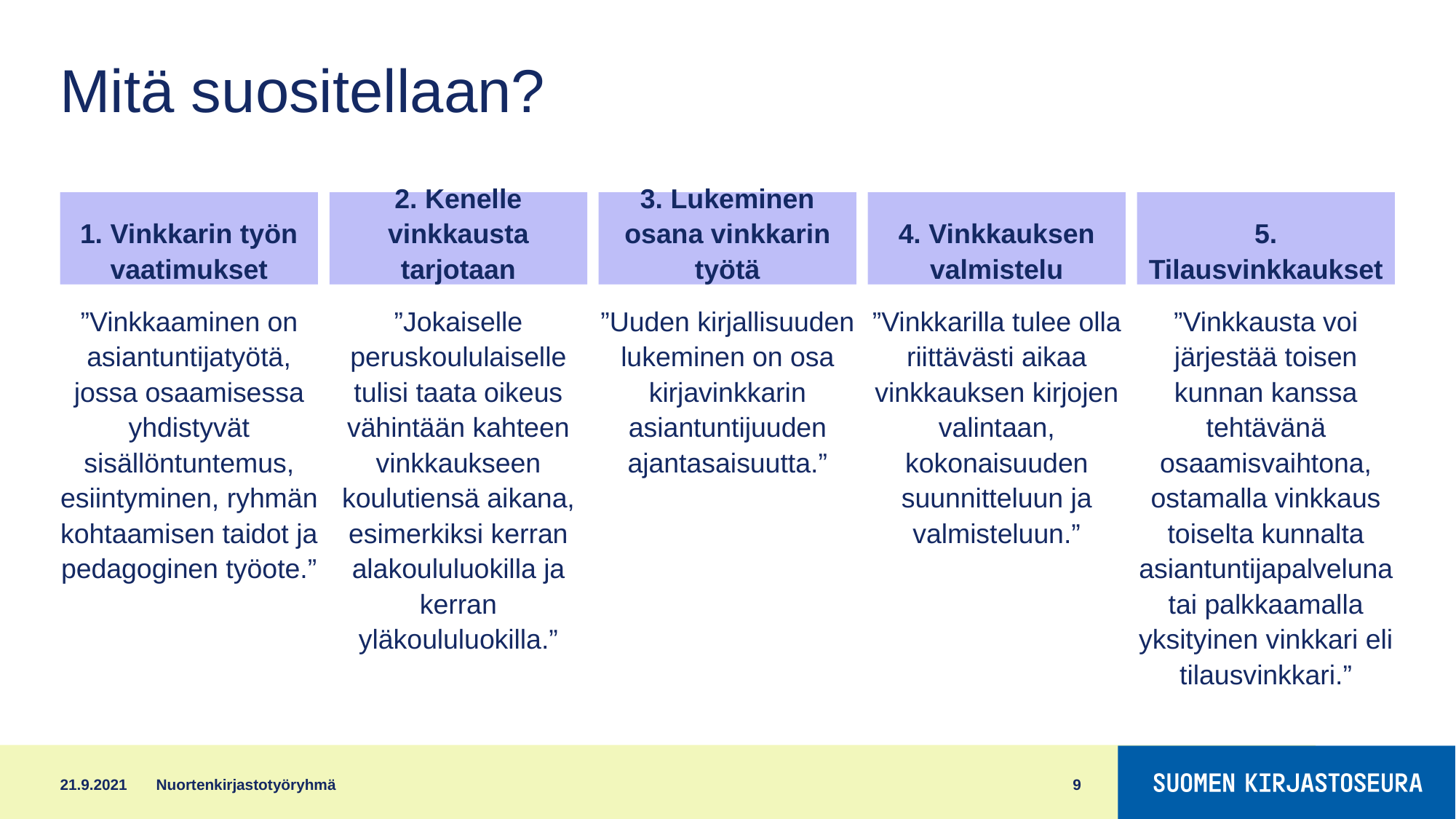

# Mitä suositellaan?
2. Kenelle vinkkausta tarjotaan
3. Lukeminen osana vinkkarin työtä
4. Vinkkauksen valmistelu
5. Tilausvinkkaukset
1. Vinkkarin työn vaatimukset
”Vinkkaaminen on asiantuntijatyötä, jossa osaamisessa yhdistyvät sisällöntuntemus, esiintyminen, ryhmän kohtaamisen taidot ja pedagoginen työote.”
”Jokaiselle peruskoululaiselle tulisi taata oikeus vähintään kahteen vinkkaukseen koulutiensä aikana, esimerkiksi kerran alakoululuokilla ja kerran yläkoululuokilla.”
”Uuden kirjallisuuden lukeminen on osa kirjavinkkarin asiantuntijuuden ajantasaisuutta.”
”Vinkkarilla tulee olla riittävästi aikaa vinkkauksen kirjojen valintaan, kokonaisuuden suunnitteluun ja valmisteluun.”
”Vinkkausta voi järjestää toisen kunnan kanssa tehtävänä osaamisvaihtona, ostamalla vinkkaus toiselta kunnalta asiantuntijapalveluna tai palkkaamalla yksityinen vinkkari eli tilausvinkkari.”
21.9.2021
Nuortenkirjastotyöryhmä
9